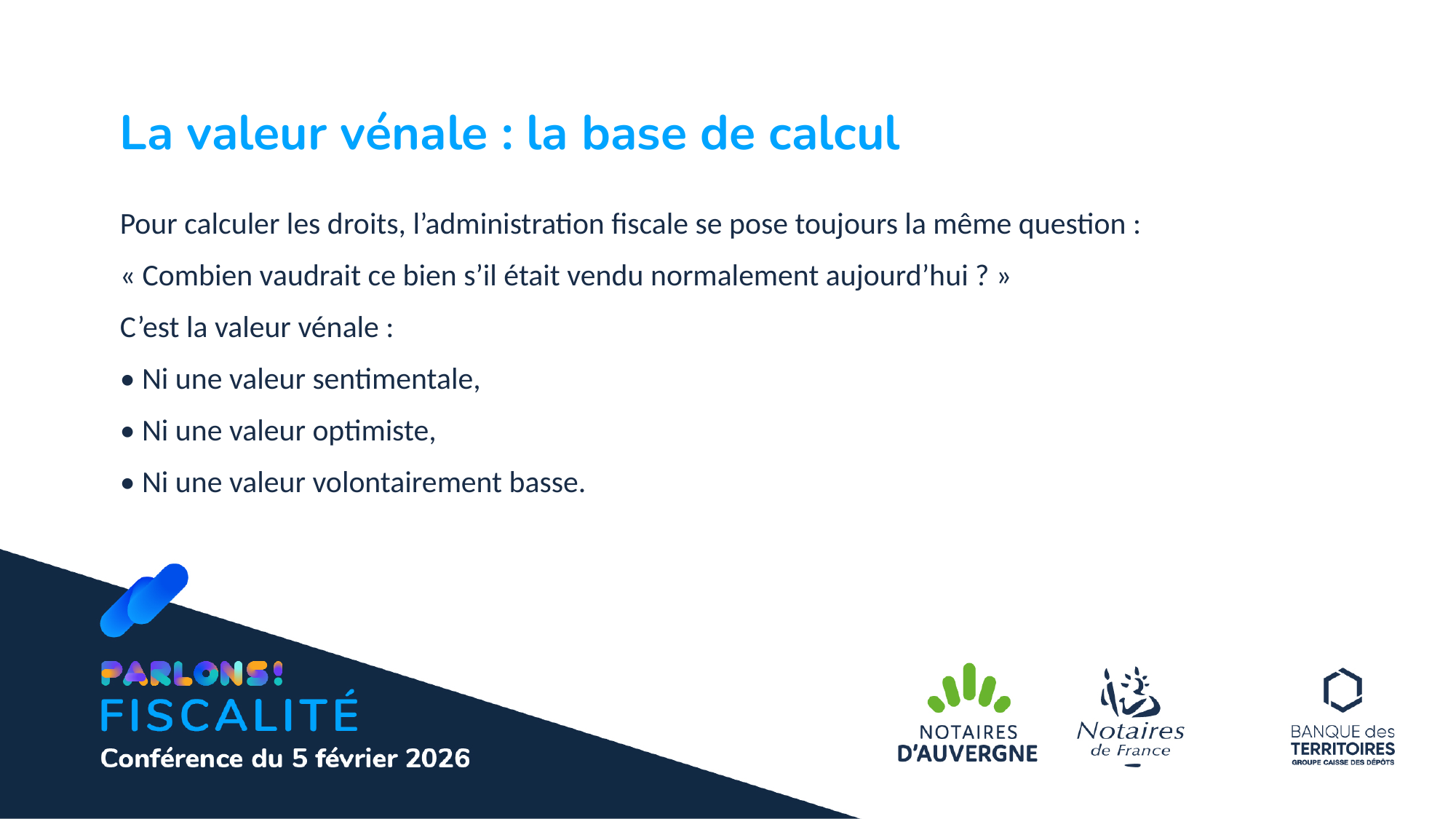

La valeur vénale : la base de calcul
Pour calculer les droits, l’administration fiscale se pose toujours la même question :
« Combien vaudrait ce bien s’il était vendu normalement aujourd’hui ? »
C’est la valeur vénale :
• Ni une valeur sentimentale,
• Ni une valeur optimiste,
• Ni une valeur volontairement basse.